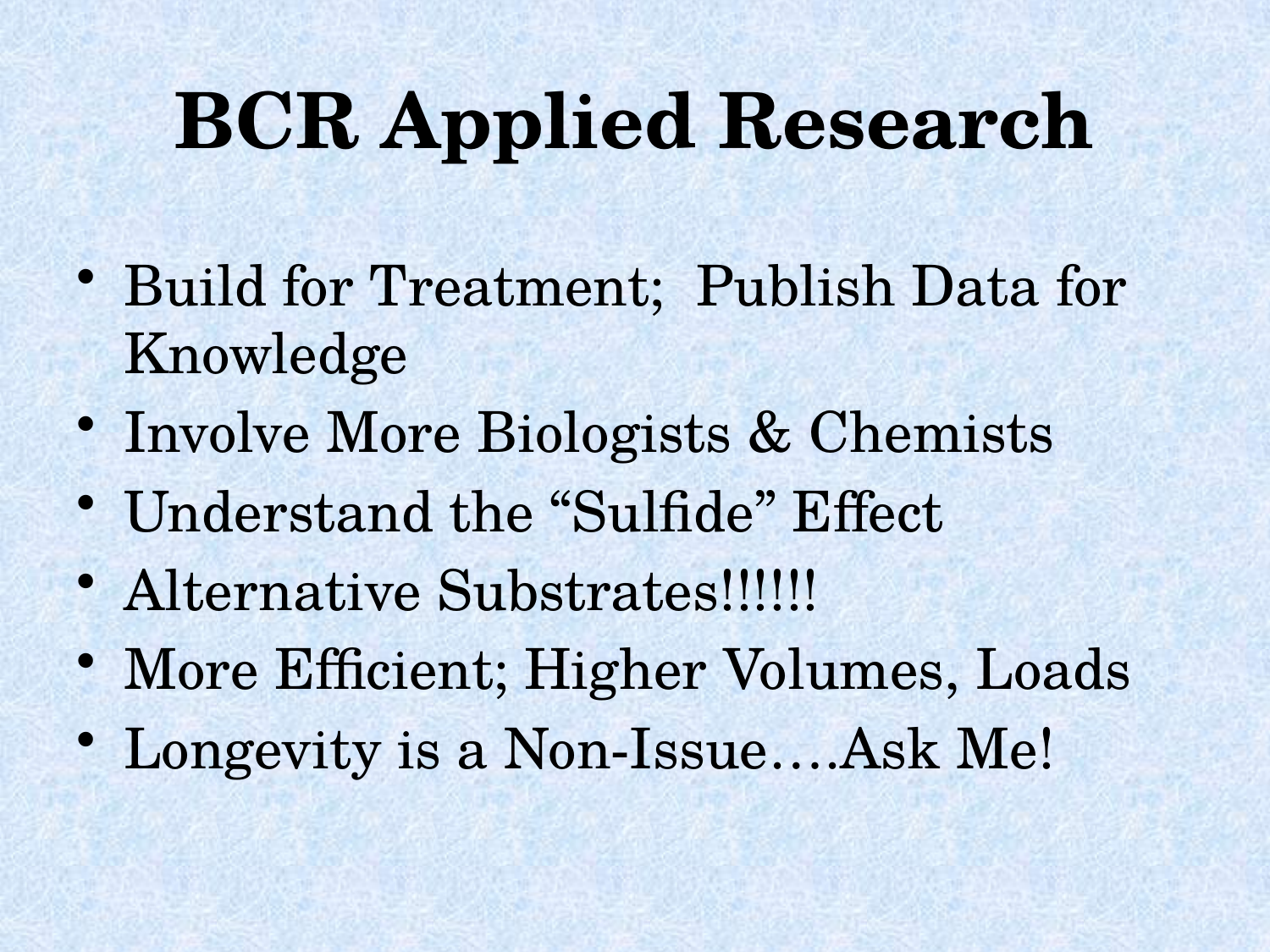

# BCR Applied Research
Build for Treatment;  Publish Data for Knowledge
Involve More Biologists & Chemists
Understand the “Sulfide” Effect
Alternative Substrates!!!!!!
More Efficient; Higher Volumes, Loads
Longevity is a Non-Issue….Ask Me!